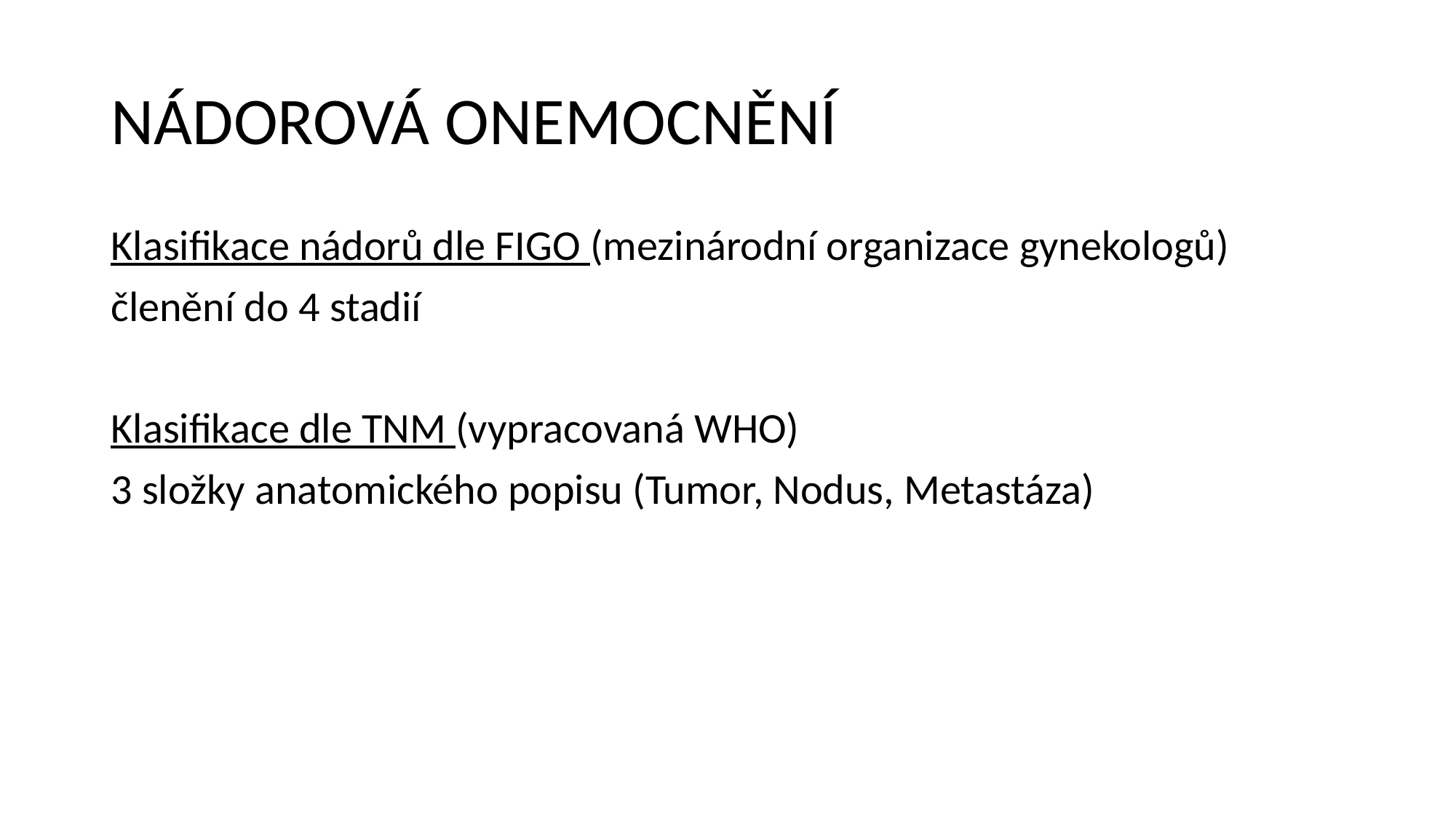

# NÁDOROVÁ ONEMOCNĚNÍ
Klasifikace nádorů dle FIGO (mezinárodní organizace gynekologů)
členění do 4 stadií

Klasifikace dle TNM (vypracovaná WHO)
3 složky anatomického popisu (Tumor, Nodus, Metastáza)